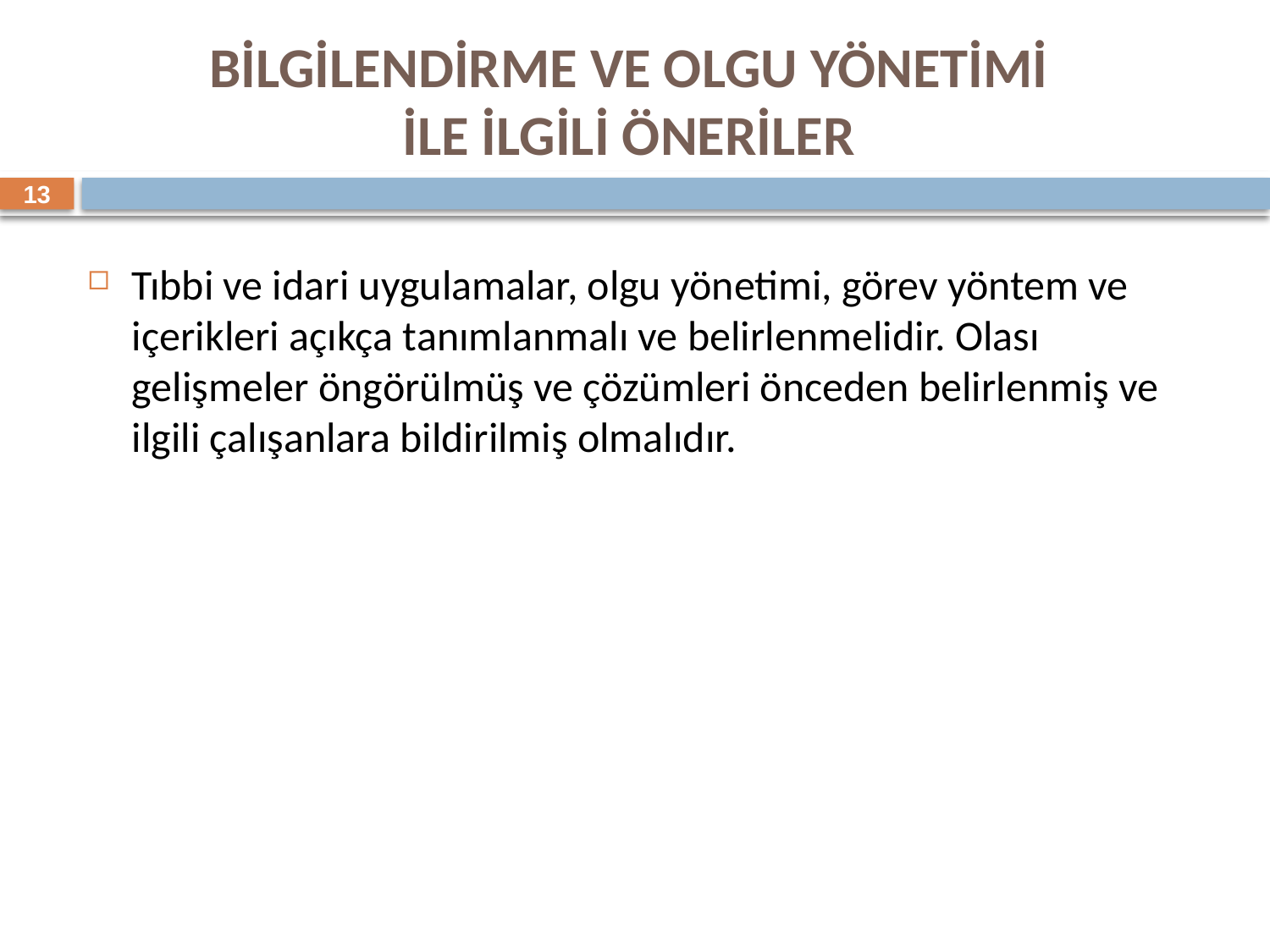

BİLGİLENDİRME VE OLGU YÖNETİMİ
İLE İLGİLİ ÖNERİLER
13
Tıbbi ve idari uygulamalar, olgu yönetimi, görev yöntem ve içerikleri açıkça tanımlanmalı ve belirlenmelidir. Olası gelişmeler öngörülmüş ve çözümleri önceden belirlenmiş ve ilgili çalışanlara bildirilmiş olmalıdır.